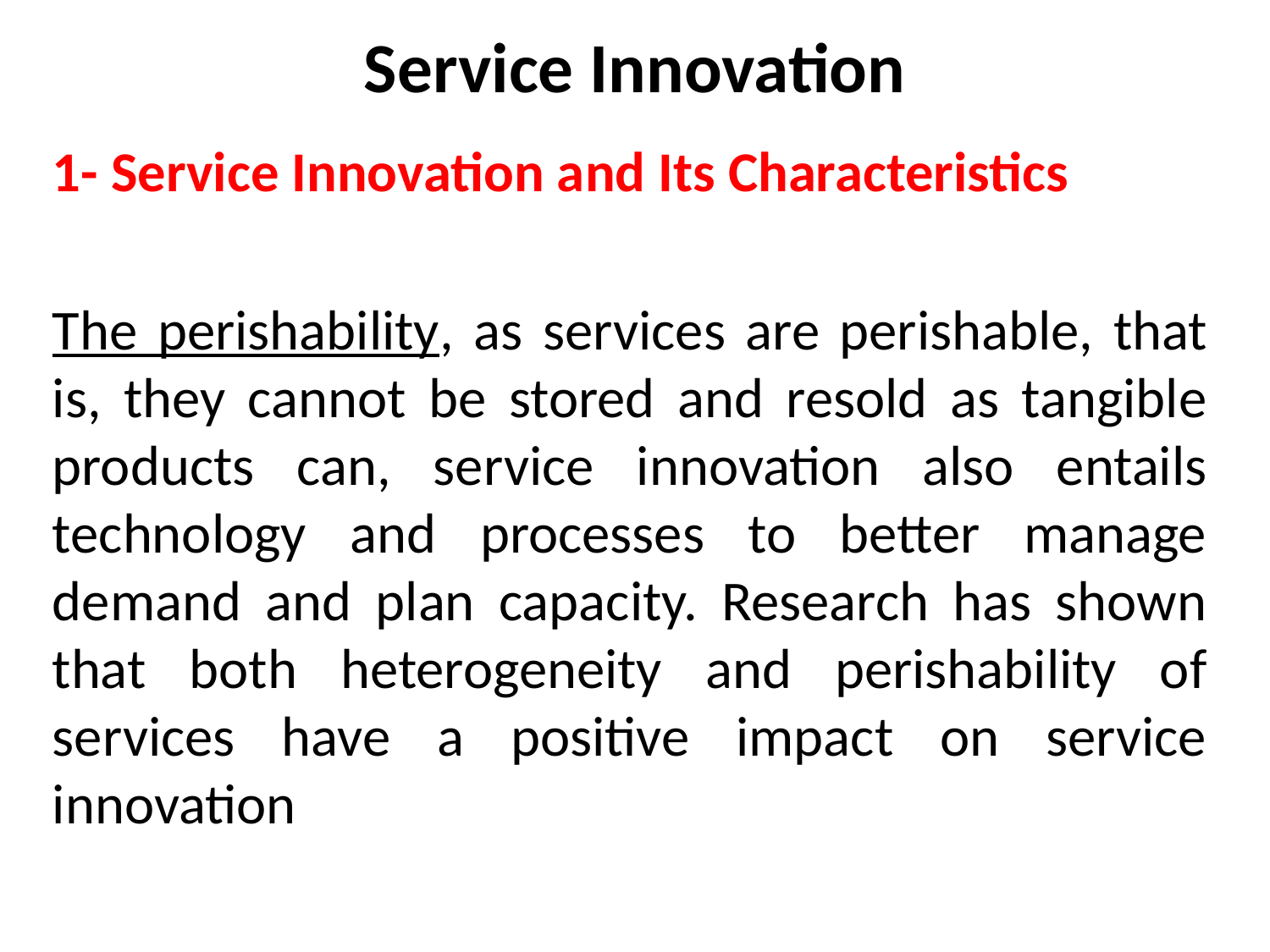

# Service Innovation
1- Service Innovation and Its Characteristics

The perishability, as services are perishable, that is, they cannot be stored and resold as tangible products can, service innovation also entails technology and processes to better manage demand and plan capacity. Research has shown that both heterogeneity and perishability of services have a positive impact on service innovation